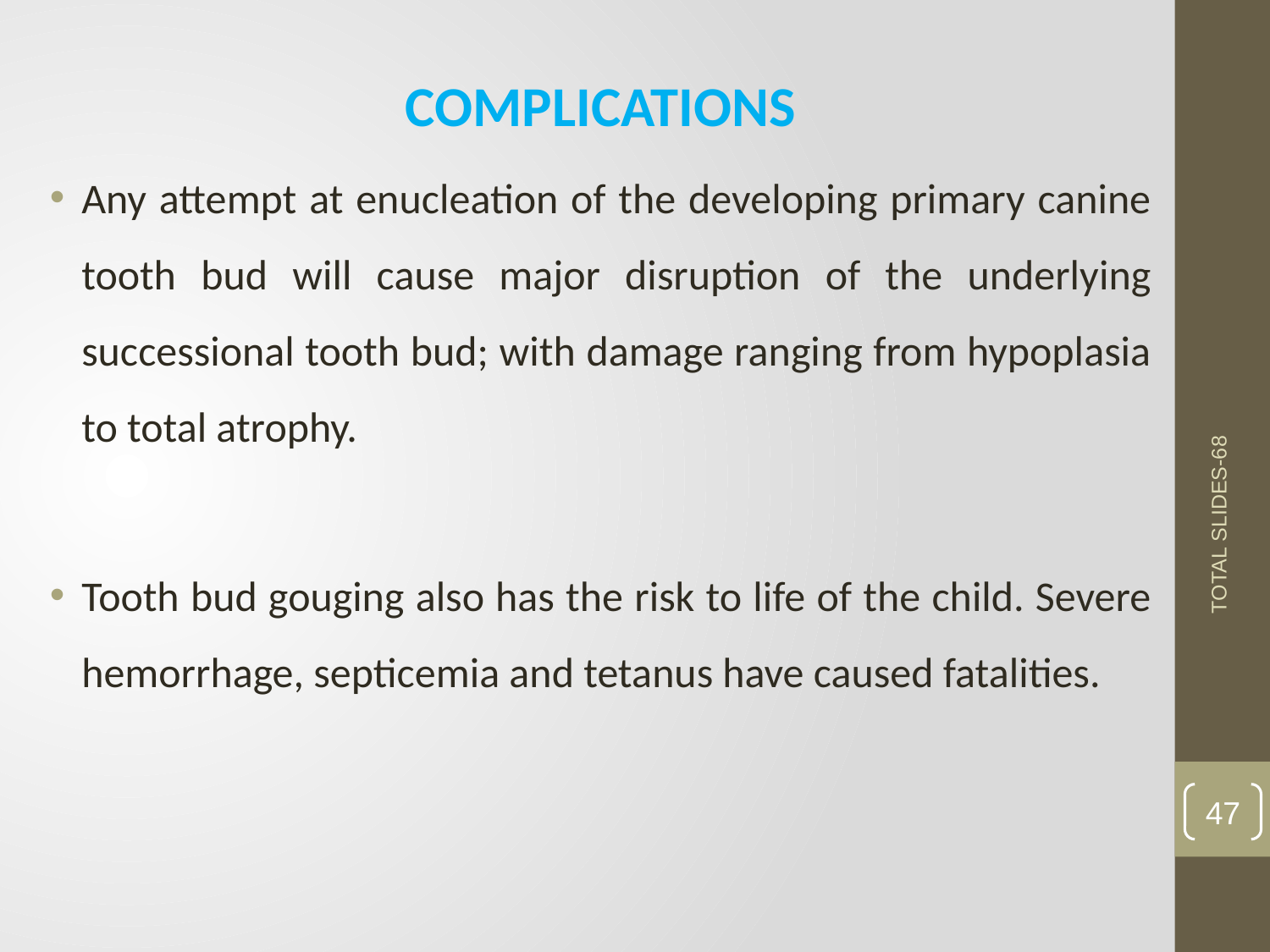

COMPLICATIONS
Any attempt at enucleation of the developing primary canine tooth bud will cause major disruption of the underlying successional tooth bud; with damage ranging from hypoplasia to total atrophy.

Tooth bud gouging also has the risk to life of the child. Severe hemorrhage, septicemia and tetanus have caused fatalities.

TOTAL SLIDES-68
47